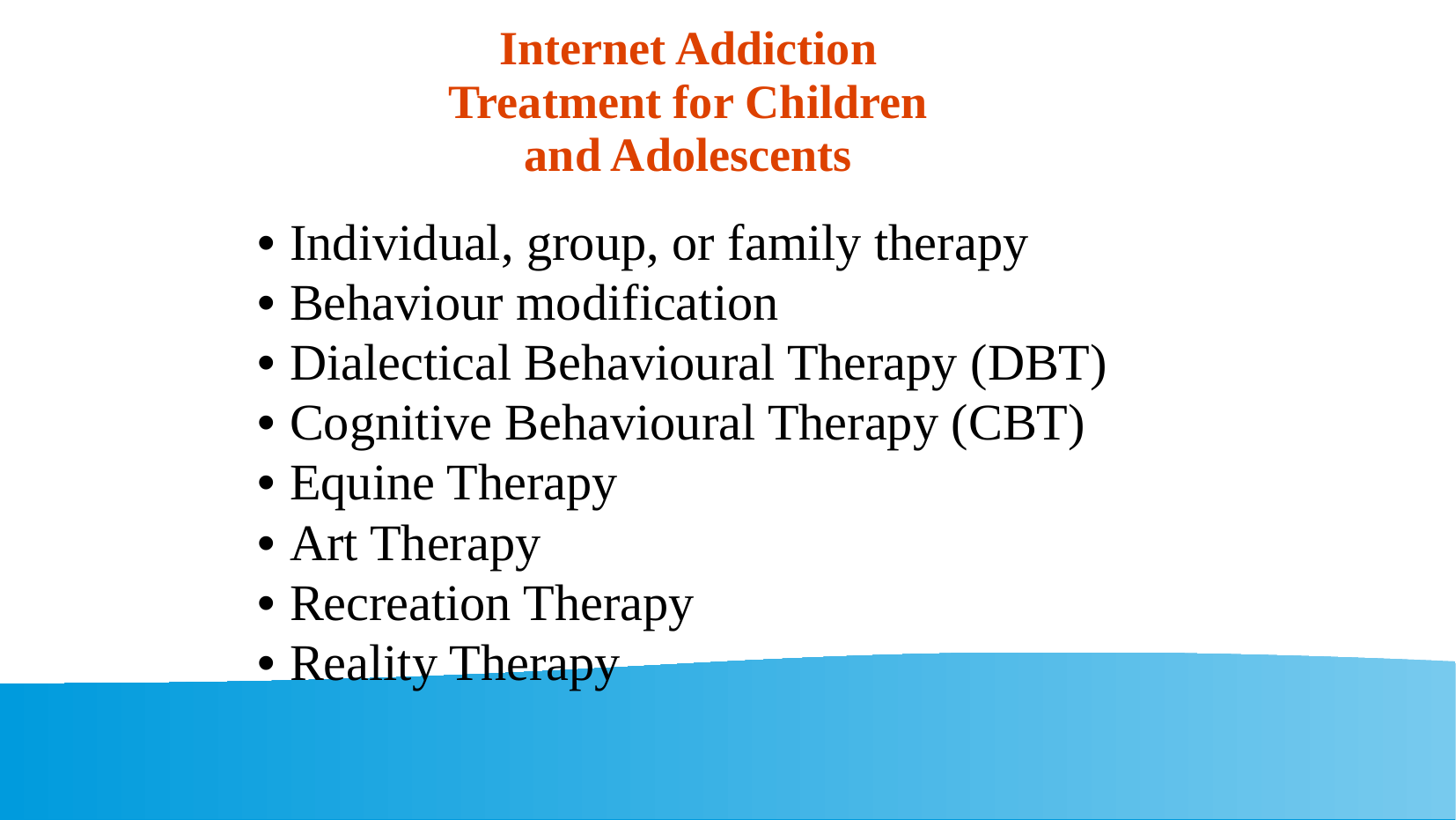

Internet Addiction
Treatment for Children
and Adolescents

• Individual, group, or family therapy
• Behaviour modification
• Dialectical Behavioural Therapy (DBT)
• Cognitive Behavioural Therapy (CBT)
• Equine Therapy
• Art Therapy
• Recreation Therapy
• Reality Therapy